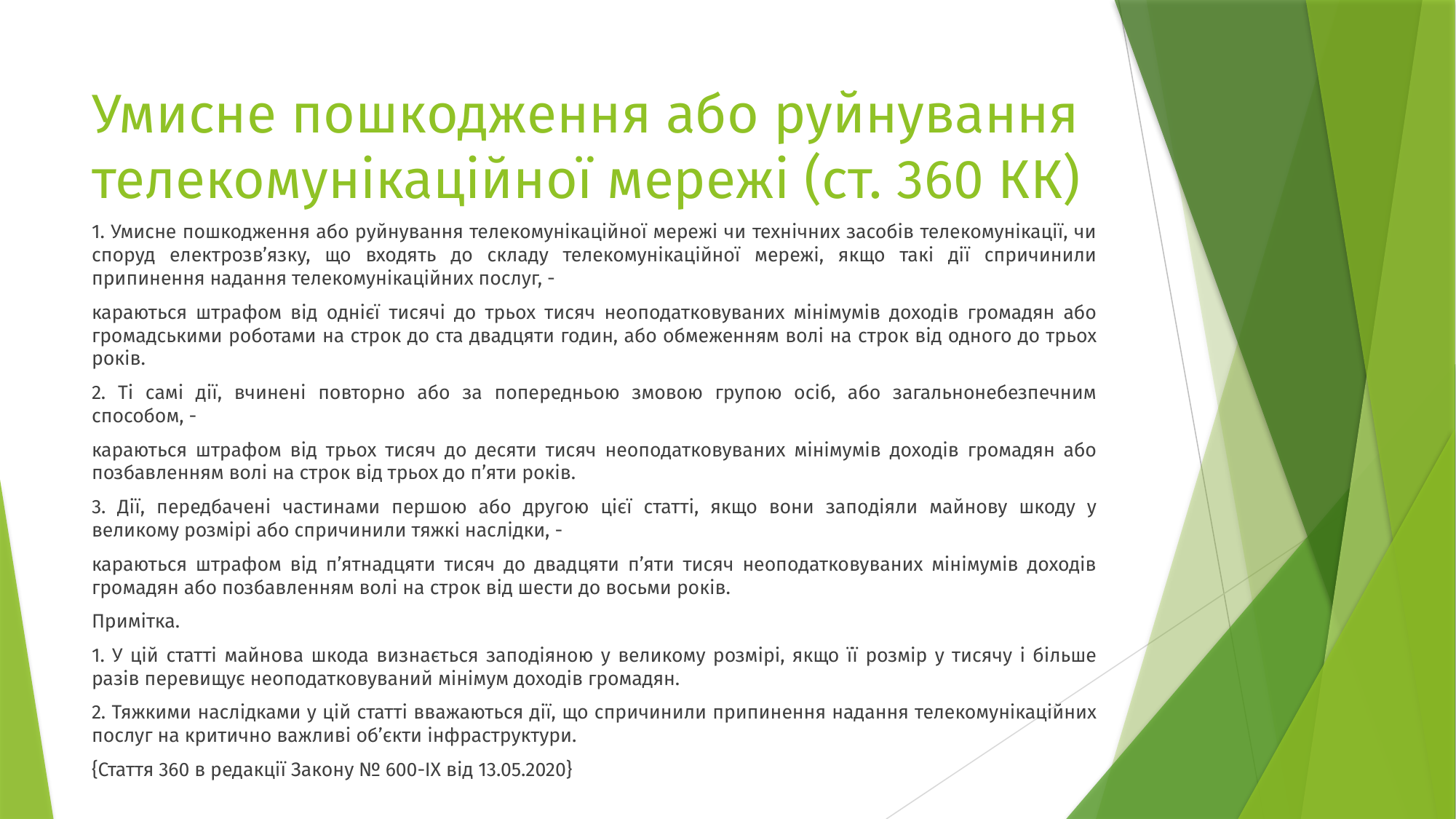

# Умисне пошкодження або руйнування телекомунікаційної мережі (ст. 360 КК)
1. Умисне пошкодження або руйнування телекомунікаційної мережі чи технічних засобів телекомунікації, чи споруд електрозв’язку, що входять до складу телекомунікаційної мережі, якщо такі дії спричинили припинення надання телекомунікаційних послуг, -
караються штрафом від однієї тисячі до трьох тисяч неоподатковуваних мінімумів доходів громадян або громадськими роботами на строк до ста двадцяти годин, або обмеженням волі на строк від одного до трьох років.
2. Ті самі дії, вчинені повторно або за попередньою змовою групою осіб, або загальнонебезпечним способом, -
караються штрафом від трьох тисяч до десяти тисяч неоподатковуваних мінімумів доходів громадян або позбавленням волі на строк від трьох до п’яти років.
3. Дії, передбачені частинами першою або другою цієї статті, якщо вони заподіяли майнову шкоду у великому розмірі або спричинили тяжкі наслідки, -
караються штрафом від п’ятнадцяти тисяч до двадцяти п’яти тисяч неоподатковуваних мінімумів доходів громадян або позбавленням волі на строк від шести до восьми років.
Примітка.
1. У цій статті майнова шкода визнається заподіяною у великому розмірі, якщо її розмір у тисячу і більше разів перевищує неоподатковуваний мінімум доходів громадян.
2. Тяжкими наслідками у цій статті вважаються дії, що спричинили припинення надання телекомунікаційних послуг на критично важливі об’єкти інфраструктури.
{Стаття 360 в редакції Закону № 600-IX від 13.05.2020}